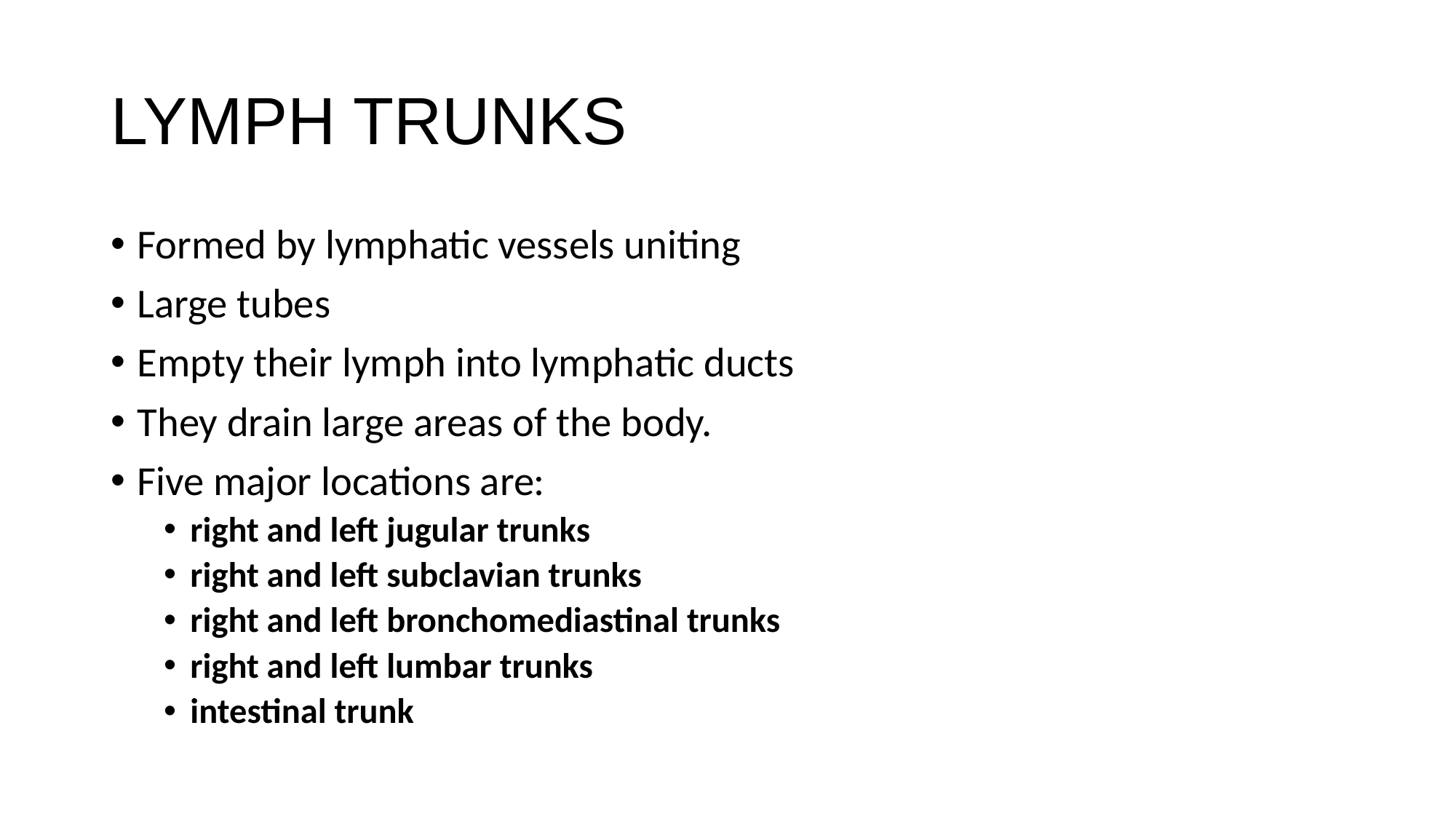

# LYMPH TRUNKS
Formed by lymphatic vessels uniting
Large tubes
Empty their lymph into lymphatic ducts
They drain large areas of the body.
Five major locations are:
right and left jugular trunks
right and left subclavian trunks
right and left bronchomediastinal trunks
right and left lumbar trunks
intestinal trunk